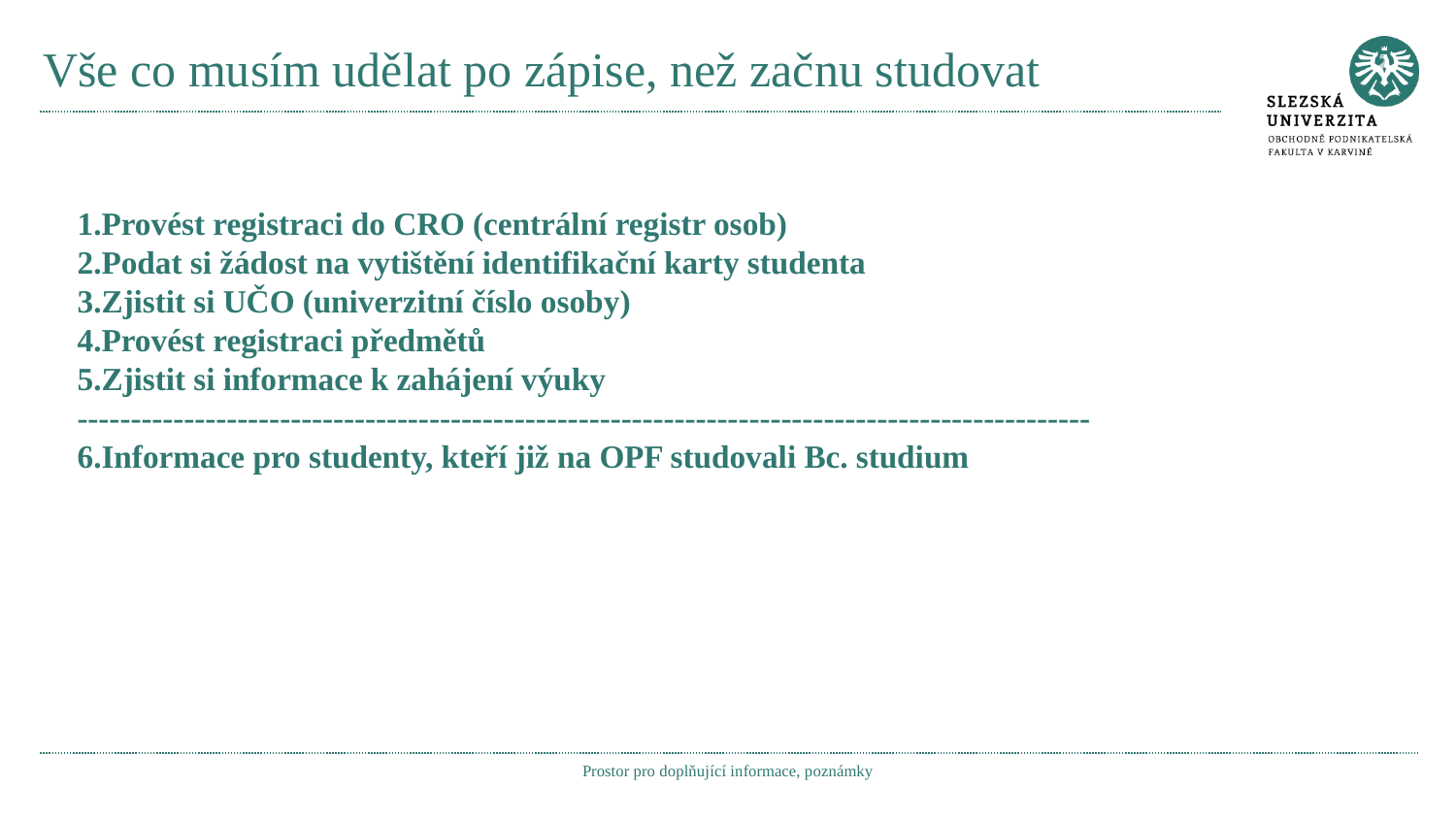

# Vše co musím udělat po zápise, než začnu studovat

Provést registraci do CRO (centrální registr osob)
Podat si žádost na vytištění identifikační karty studenta
Zjistit si UČO (univerzitní číslo osoby)
Provést registraci předmětů
Zjistit si informace k zahájení výuky
-----------------------------------------------------------------------------------------------
Informace pro studenty, kteří již na OPF studovali Bc. studium

Prostor pro doplňující informace, poznámky